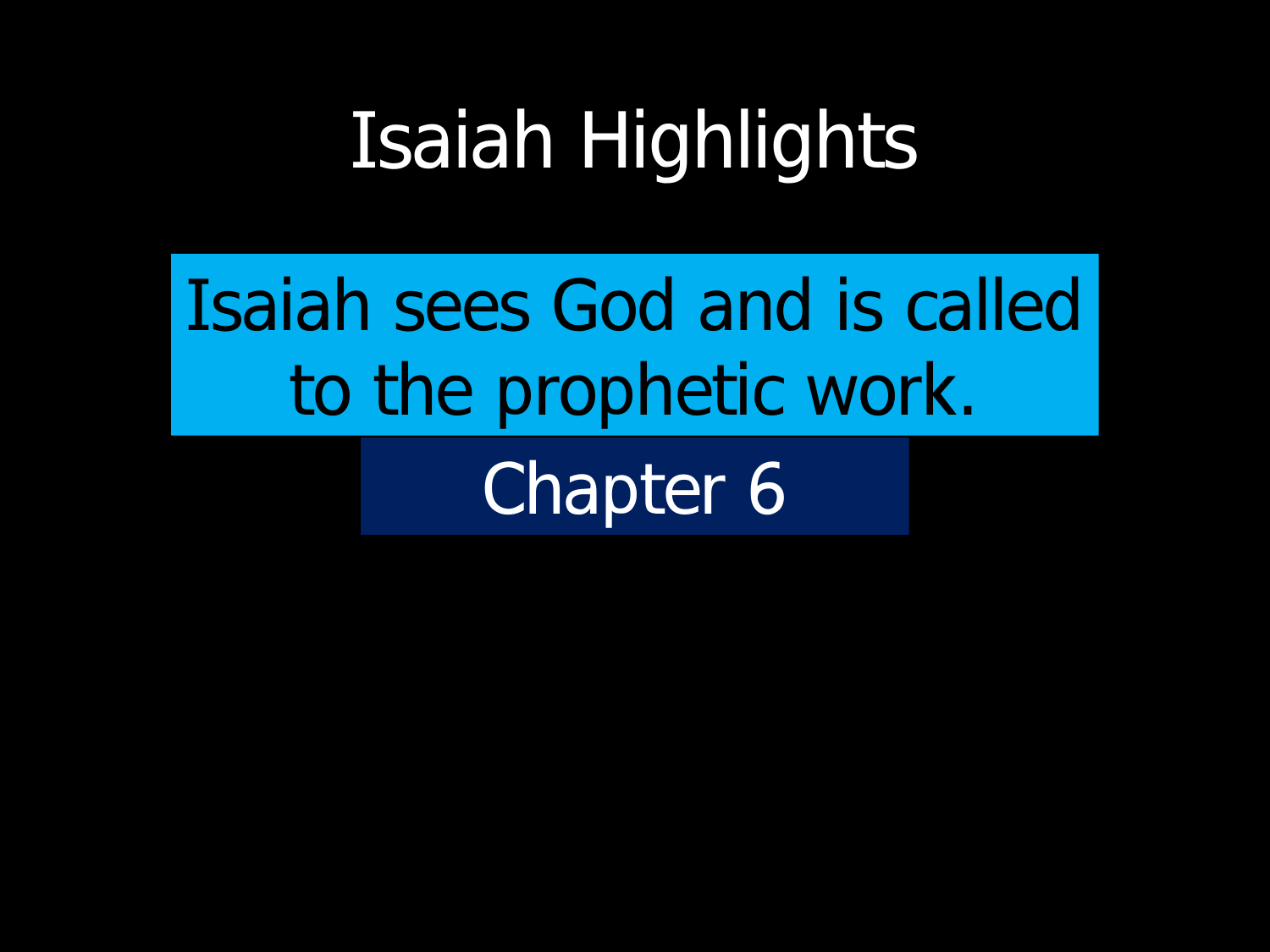

# Isaiah Highlights
Isaiah sees God and is called to the prophetic work.
Chapter 6